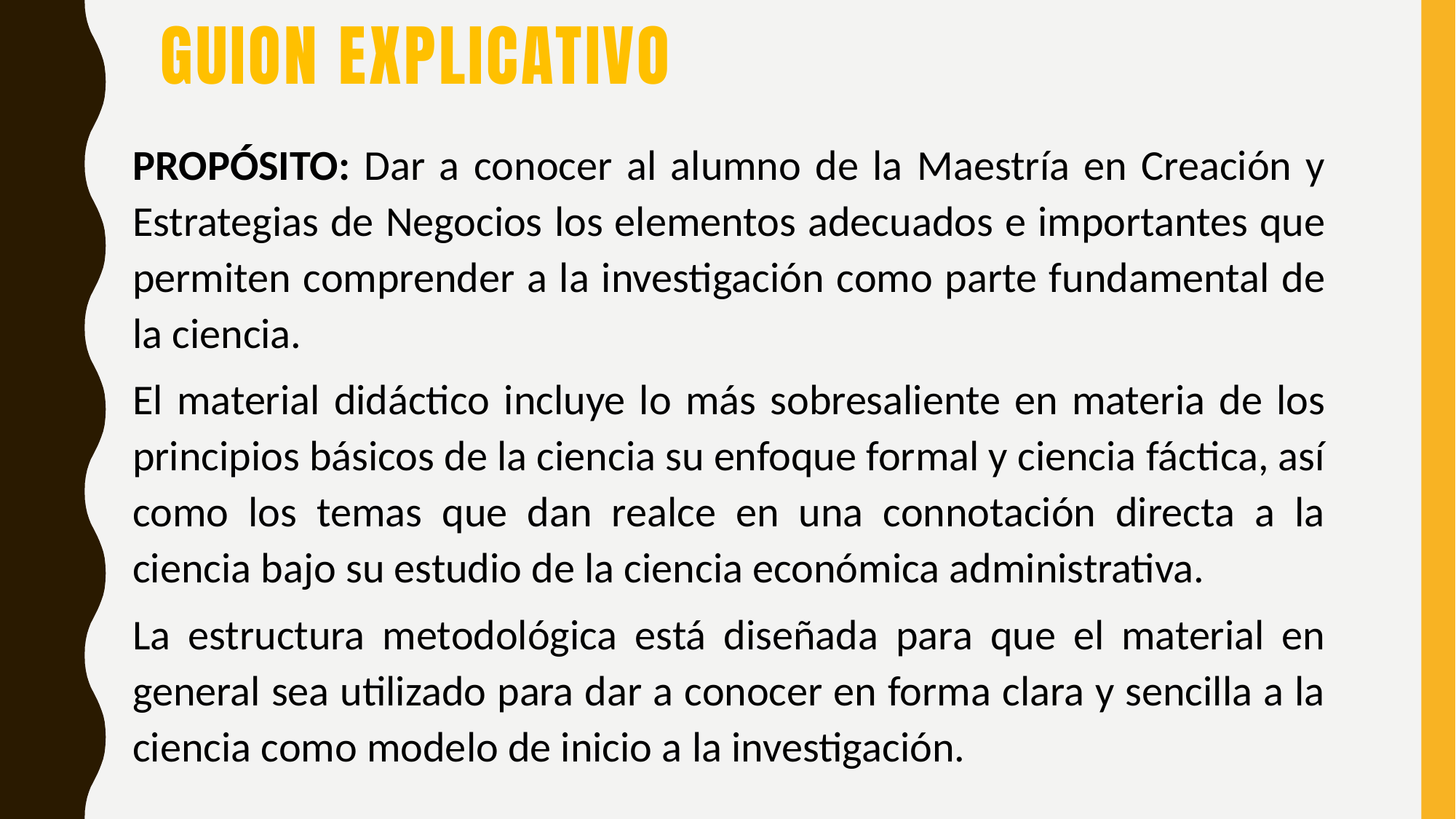

# Guion Explicativo
PROPÓSITO: Dar a conocer al alumno de la Maestría en Creación y Estrategias de Negocios los elementos adecuados e importantes que permiten comprender a la investigación como parte fundamental de la ciencia.
El material didáctico incluye lo más sobresaliente en materia de los principios básicos de la ciencia su enfoque formal y ciencia fáctica, así como los temas que dan realce en una connotación directa a la ciencia bajo su estudio de la ciencia económica administrativa.
La estructura metodológica está diseñada para que el material en general sea utilizado para dar a conocer en forma clara y sencilla a la ciencia como modelo de inicio a la investigación.